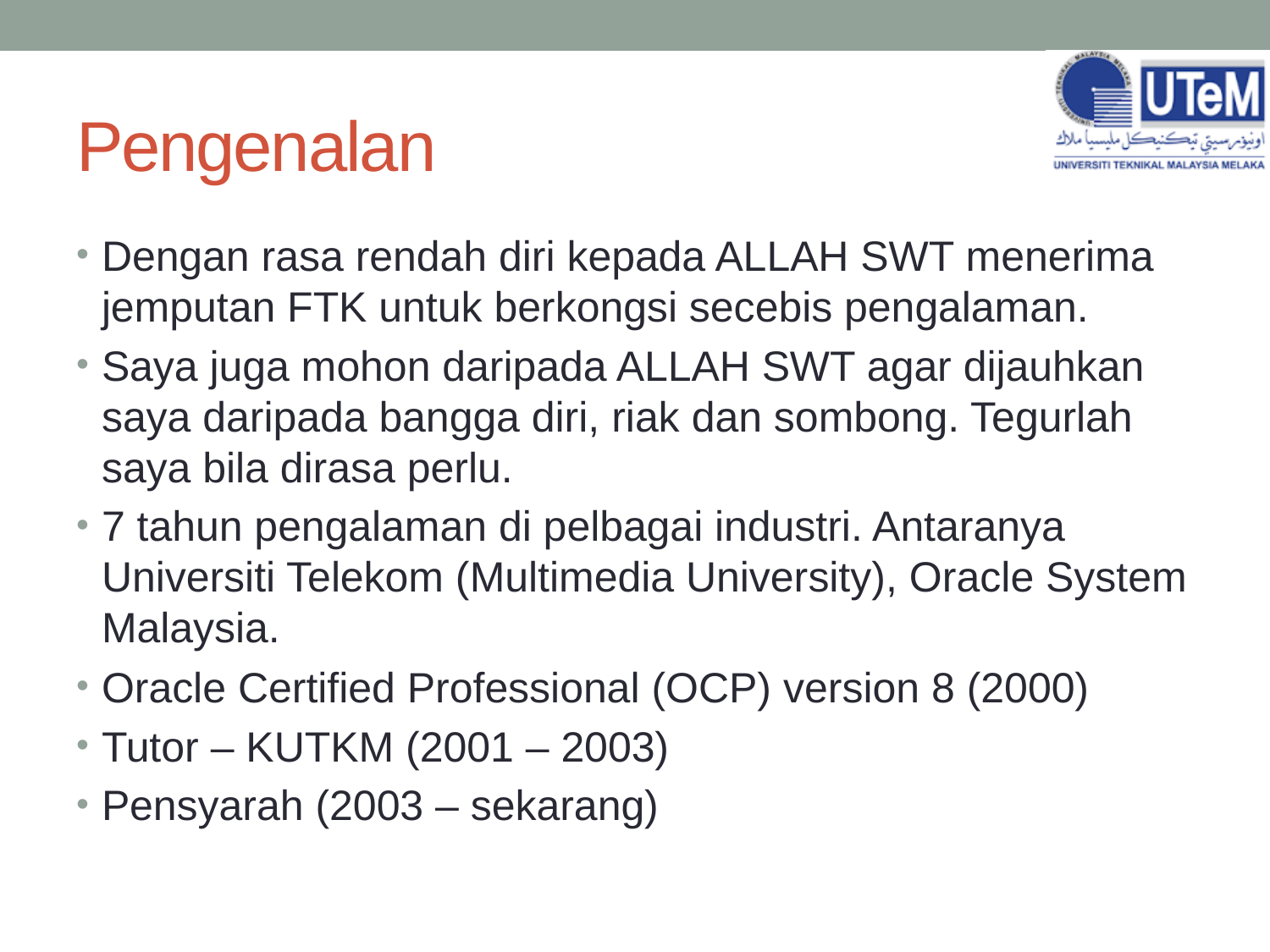

# Pengenalan
Dengan rasa rendah diri kepada ALLAH SWT menerima jemputan FTK untuk berkongsi secebis pengalaman.
Saya juga mohon daripada ALLAH SWT agar dijauhkan saya daripada bangga diri, riak dan sombong. Tegurlah saya bila dirasa perlu.
7 tahun pengalaman di pelbagai industri. Antaranya Universiti Telekom (Multimedia University), Oracle System Malaysia.
Oracle Certified Professional (OCP) version 8 (2000)
Tutor – KUTKM (2001 – 2003)
Pensyarah (2003 – sekarang)